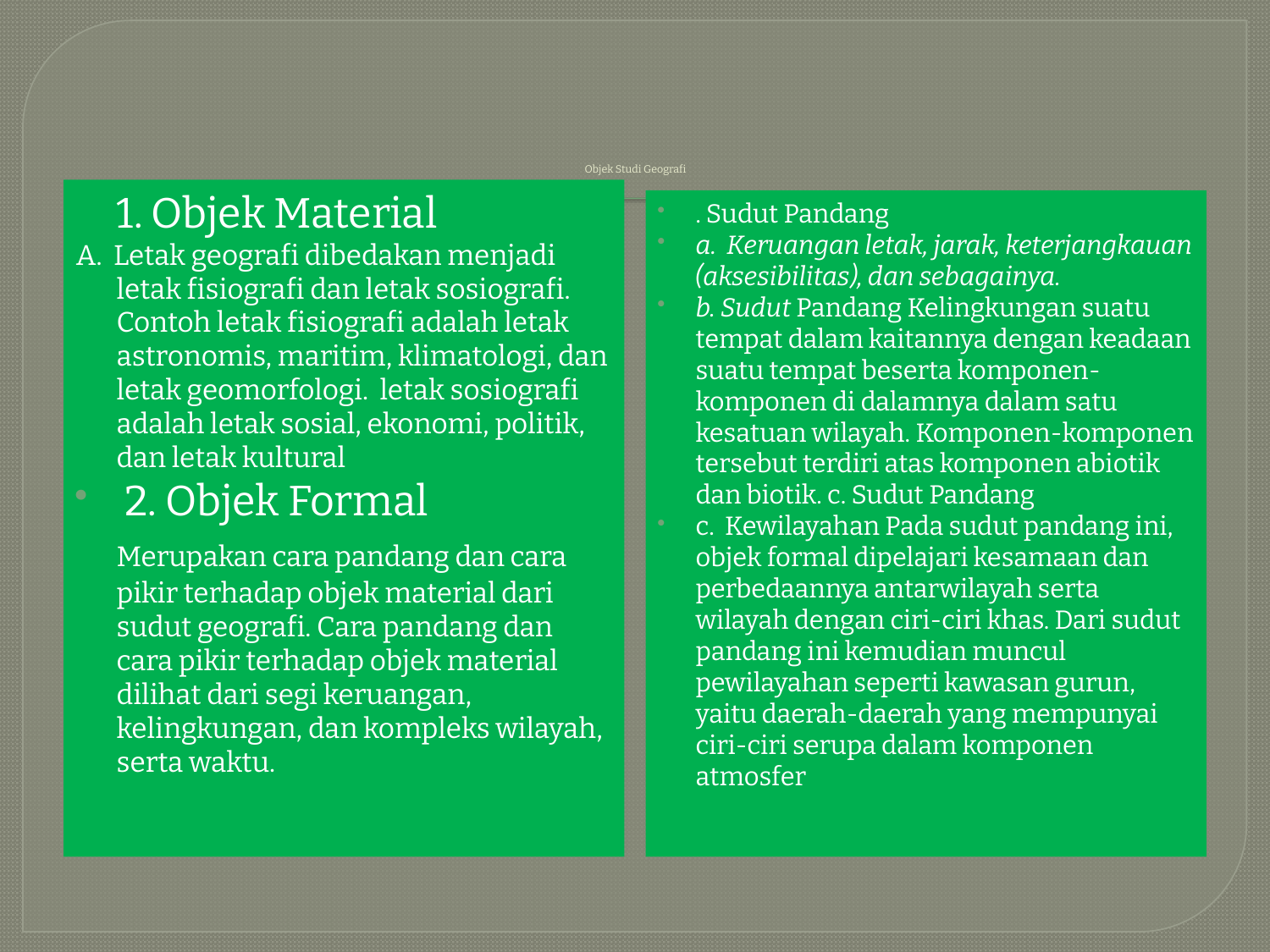

# Objek Studi Geografi
	1. Objek Material
A.  Letak geografi dibedakan menjadi letak fisiografi dan letak sosiografi. Contoh letak fisiografi adalah letak astronomis, maritim, klimatologi, dan letak geomorfologi.  letak sosiografi adalah letak sosial, ekonomi, politik, dan letak kultural
 2. Objek Formal
	Merupakan cara pandang dan cara pikir terhadap objek material dari sudut geografi. Cara pandang dan cara pikir terhadap objek material dilihat dari segi keruangan, kelingkungan, dan kompleks wilayah, serta waktu.
. Sudut Pandang
a.  Keruangan letak, jarak, keterjangkauan (aksesibilitas), dan sebagainya.
b. Sudut Pandang Kelingkungan suatu tempat dalam kaitannya dengan keadaan suatu tempat beserta komponen-komponen di dalamnya dalam satu kesatuan wilayah. Komponen-komponen tersebut terdiri atas komponen abiotik dan biotik. c. Sudut Pandang
c.  Kewilayahan Pada sudut pandang ini, objek formal dipelajari kesamaan dan perbedaannya antarwilayah serta wilayah dengan ciri-ciri khas. Dari sudut pandang ini kemudian muncul pewilayahan seperti kawasan gurun, yaitu daerah-daerah yang mempunyai ciri-ciri serupa dalam komponen atmosfer